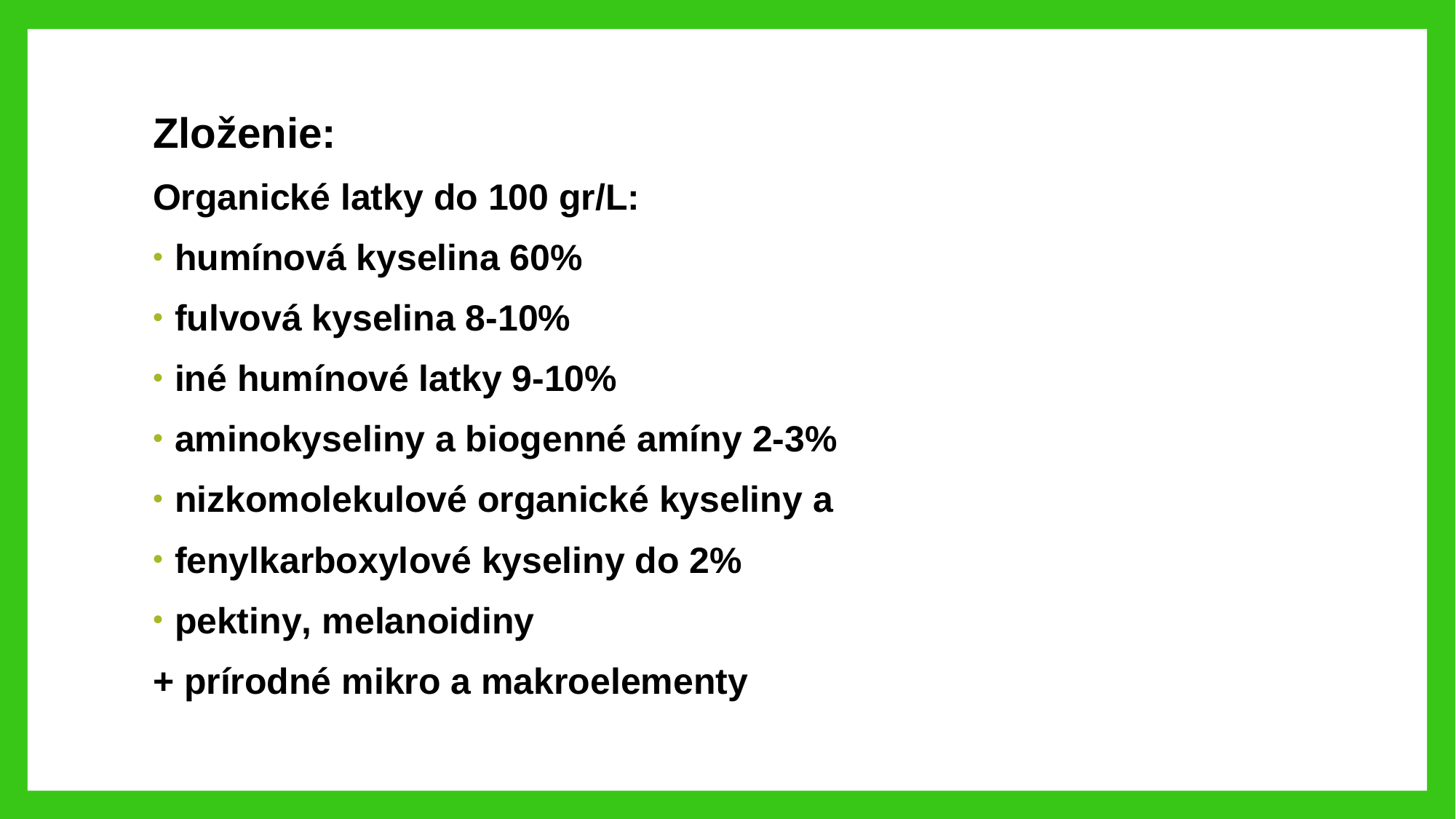

Zloženie:
Organické latky do 100 gr/L:
humínová kyselina 60%
fulvová kyselina 8-10%
iné humínové latky 9-10%
aminokyseliny a biogenné amíny 2-3%
nizkomolekulové organické kyseliny a
fenylkarboxylové kyseliny do 2%
pektiny, melanoidiny
+ prírodné mikro a makroelementy